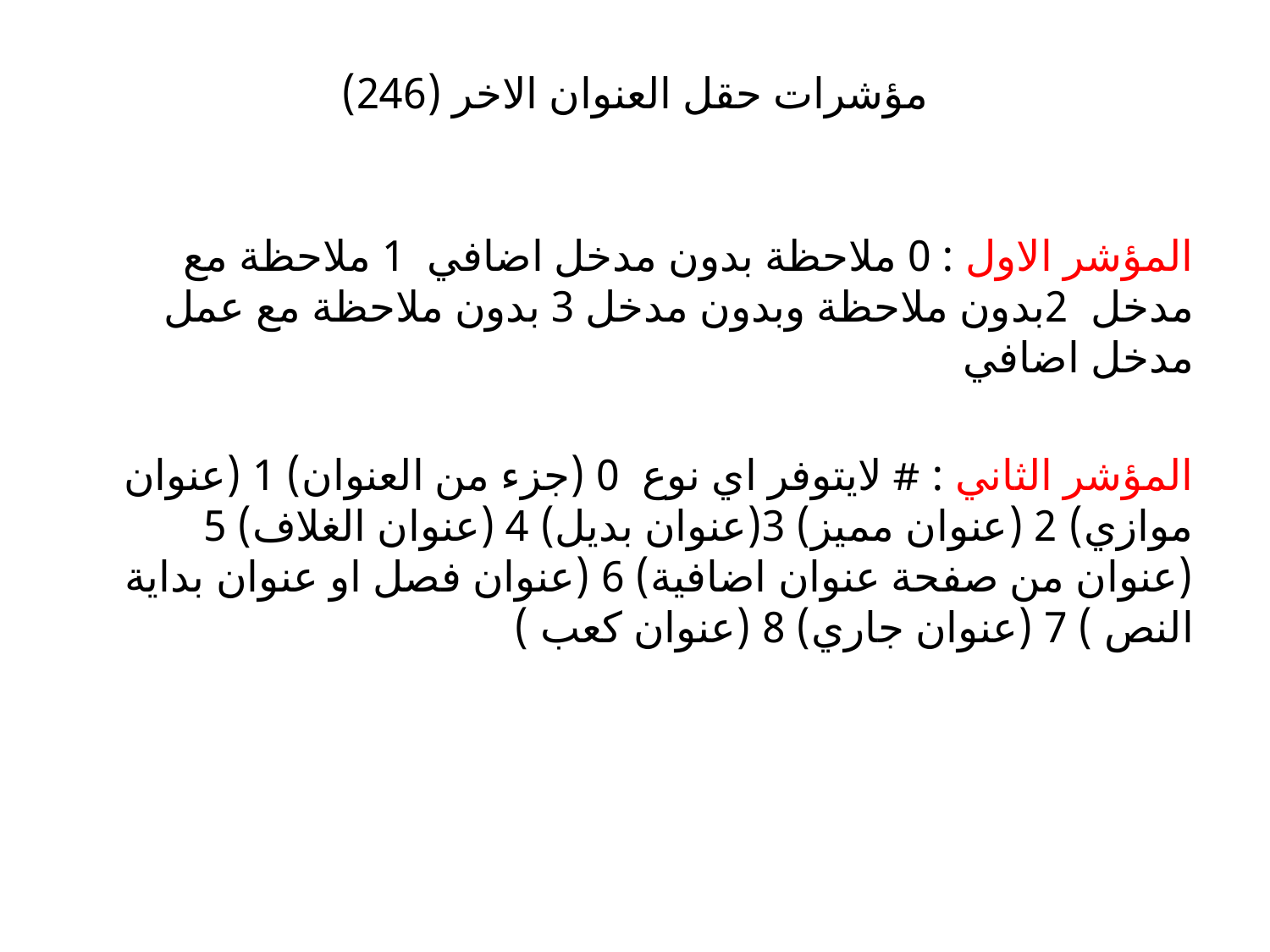

# مؤشرات حقل العنوان الاخر (246)
المؤشر الاول : 0 ملاحظة بدون مدخل اضافي  1 ملاحظة مع مدخل  2بدون ملاحظة وبدون مدخل 3 بدون ملاحظة مع عمل مدخل اضافي

المؤشر الثاني : # لايتوفر اي نوع  0 (جزء من العنوان) 1 (عنوان موازي) 2 (عنوان مميز) 3(عنوان بديل) 4 (عنوان الغلاف) 5 (عنوان من صفحة عنوان اضافية) 6 (عنوان فصل او عنوان بداية النص ) 7 (عنوان جاري) 8 (عنوان كعب )